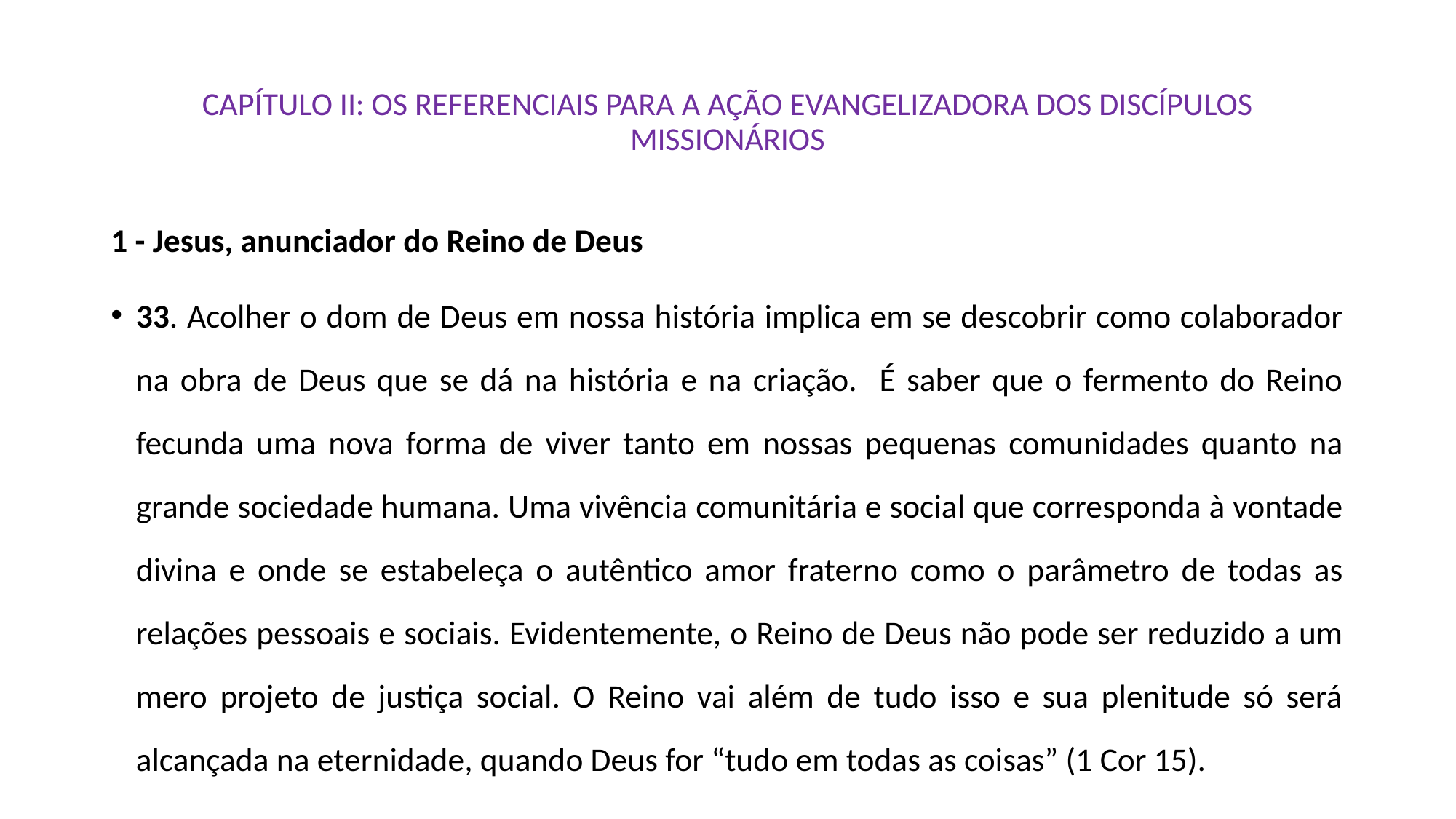

# CAPÍTULO II: OS REFERENCIAIS PARA A AÇÃO EVANGELIZADORA DOS DISCÍPULOS MISSIONÁRIOS
1 - Jesus, anunciador do Reino de Deus
33. Acolher o dom de Deus em nossa história implica em se descobrir como colaborador na obra de Deus que se dá na história e na criação.  É saber que o fermento do Reino fecunda uma nova forma de viver tanto em nossas pequenas comunidades quanto na grande sociedade humana. Uma vivência comunitária e social que corresponda à vontade divina e onde se estabeleça o autêntico amor fraterno como o parâmetro de todas as relações pessoais e sociais. Evidentemente, o Reino de Deus não pode ser reduzido a um mero projeto de justiça social. O Reino vai além de tudo isso e sua plenitude só será alcançada na eternidade, quando Deus for “tudo em todas as coisas” (1 Cor 15).